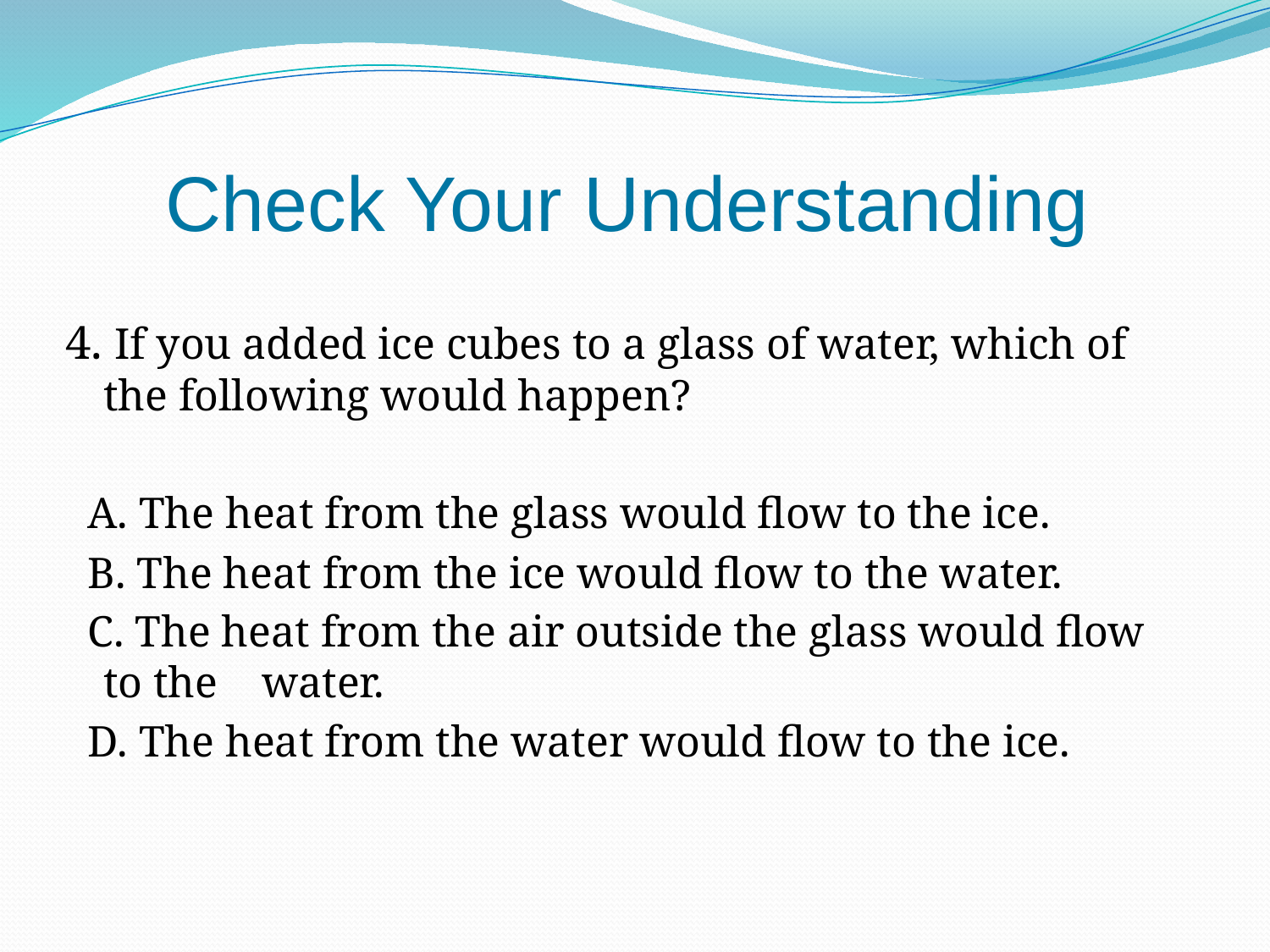

Check Your Understanding

4. If you added ice cubes to a glass of water, which of the following would happen?

  A. The heat from the glass would flow to the ice.
  B. The heat from the ice would flow to the water.
  C. The heat from the air outside the glass would flow to the    water.
  D. The heat from the water would flow to the ice.